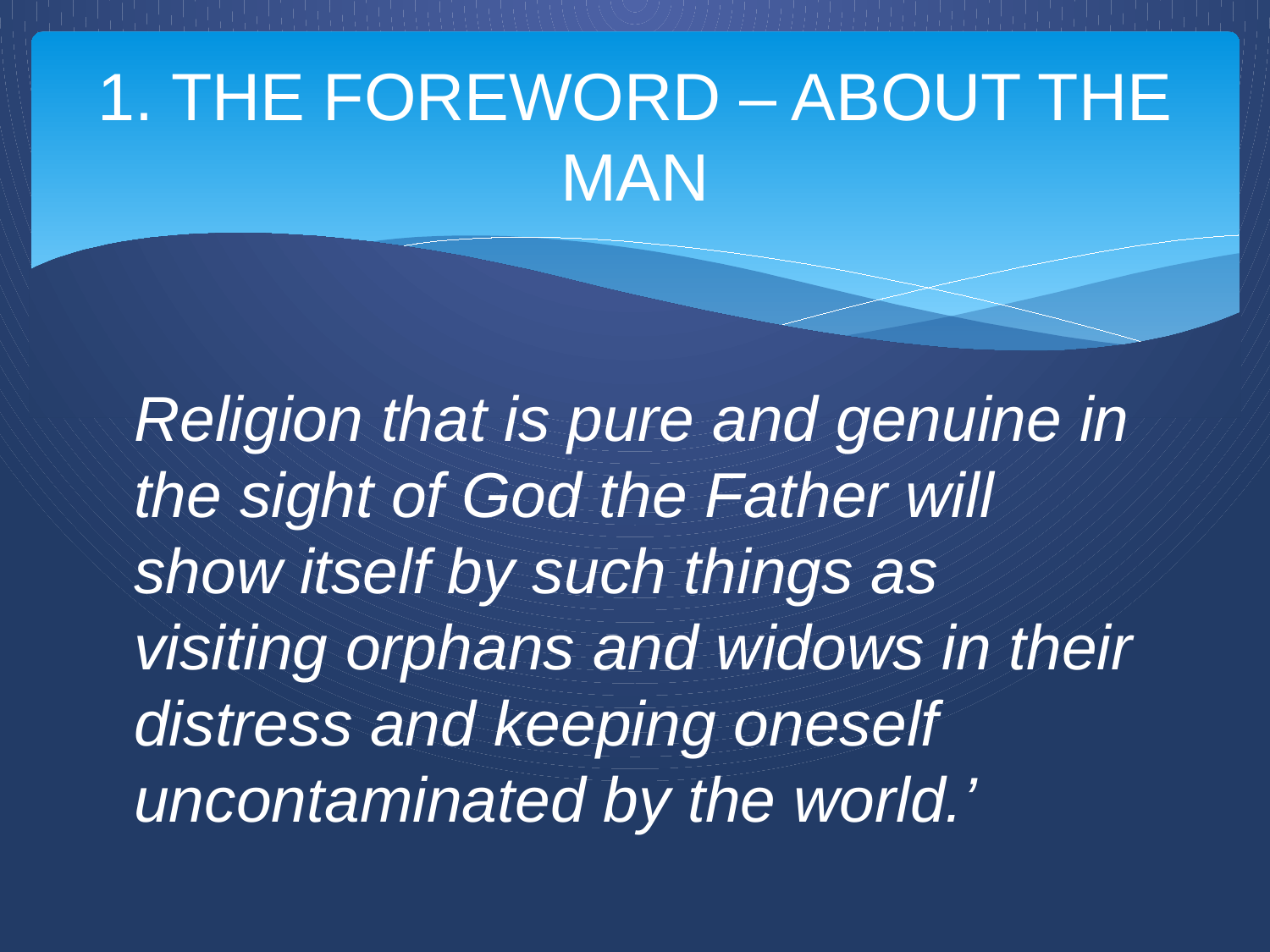

# 1. THE FOREWORD – ABOUT THE MAN
Religion that is pure and genuine in the sight of God the Father will show itself by such things as visiting orphans and widows in their distress and keeping oneself uncontaminated by the world.’